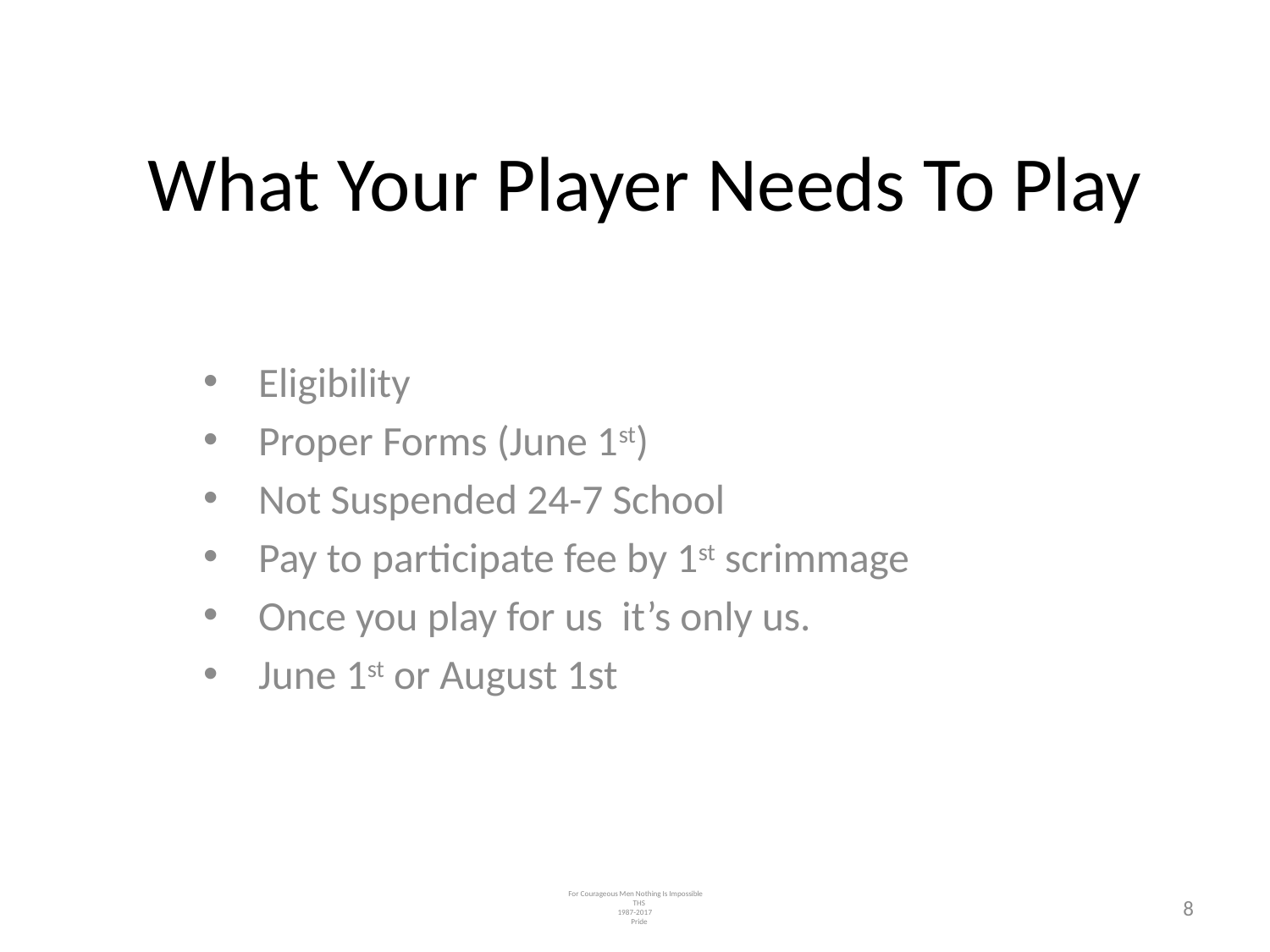

# What Your Player Needs To Play
Eligibility
Proper Forms (June 1st)
Not Suspended 24-7 School
Pay to participate fee by 1st scrimmage
Once you play for us  it’s only us.
June 1st or August 1st
 For Courageous Men Nothing Is Impossible
     THS
1987-2017
     Pride

8